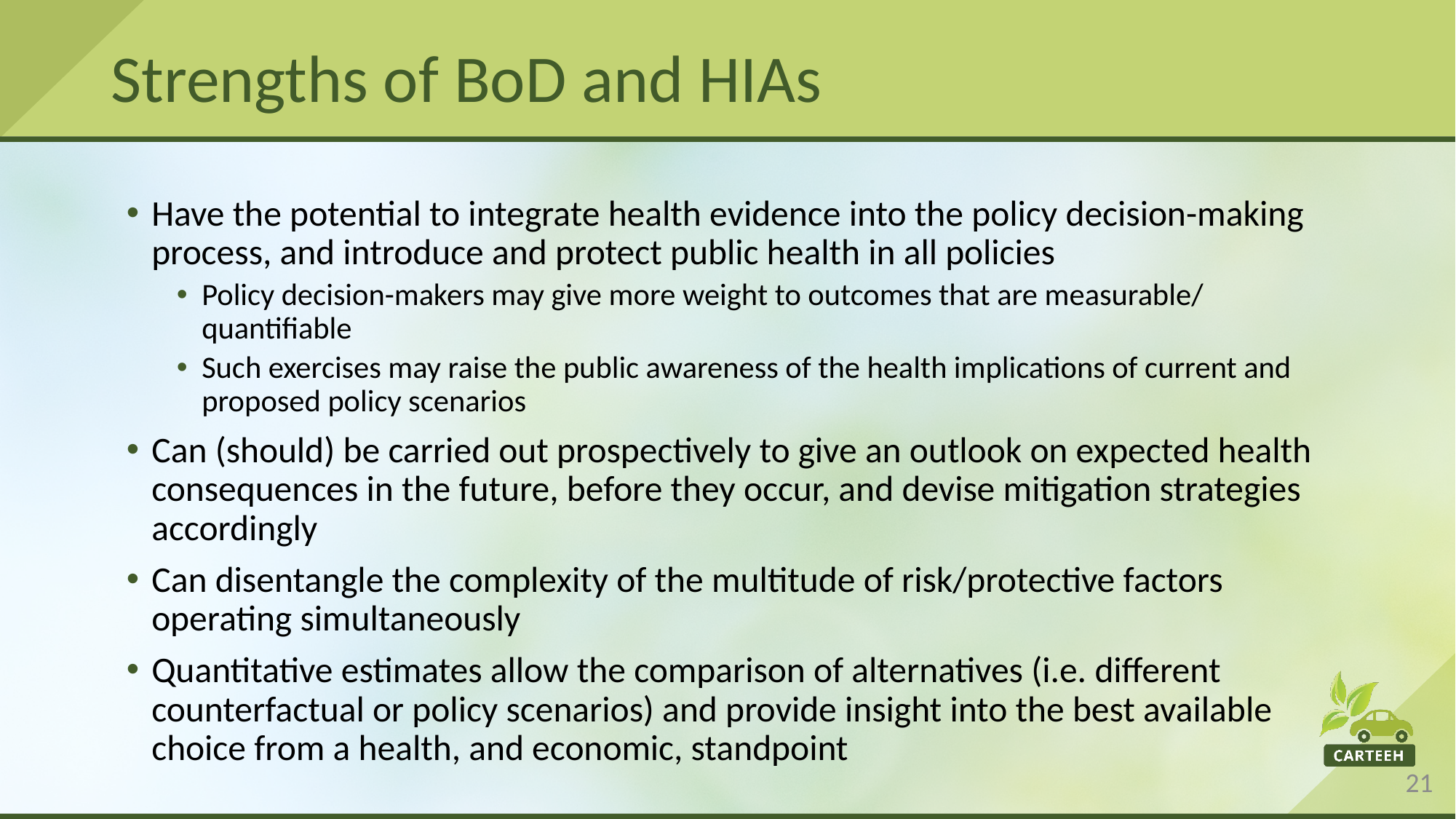

# Strengths of BoD and HIAs

Have the potential to integrate health evidence into the policy decision-making process, and introduce and protect public health in all policies
Policy decision-makers may give more weight to outcomes that are measurable/ quantifiable
Such exercises may raise the public awareness of the health implications of current and proposed policy scenarios
Can (should) be carried out prospectively to give an outlook on expected health consequences in the future, before they occur, and devise mitigation strategies accordingly
Can disentangle the complexity of the multitude of risk/protective factors operating simultaneously
Quantitative estimates allow the comparison of alternatives (i.e. different counterfactual or policy scenarios) and provide insight into the best available choice from a health, and economic, standpoint